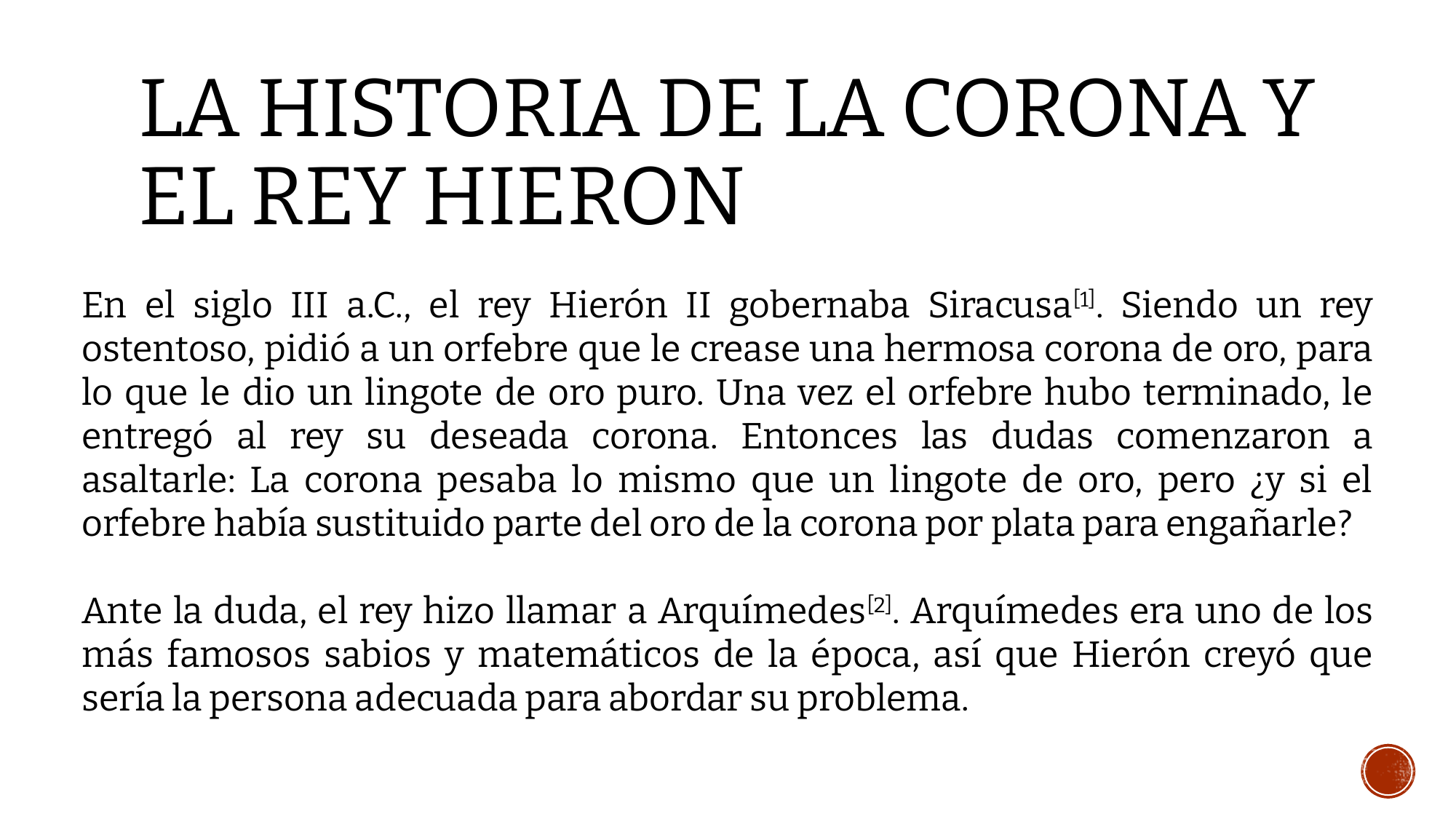

# LA HISTORIA DE LA CORONA Y EL REY HIERON
En el siglo III a.C., el rey Hierón II gobernaba Siracusa[1]. Siendo un rey ostentoso, pidió a un orfebre que le crease una hermosa corona de oro, para lo que le dio un lingote de oro puro. Una vez el orfebre hubo terminado, le entregó al rey su deseada corona. Entonces las dudas comenzaron a asaltarle: La corona pesaba lo mismo que un lingote de oro, pero ¿y si el orfebre había sustituido parte del oro de la corona por plata para engañarle?

Ante la duda, el rey hizo llamar a Arquímedes[2]. Arquímedes era uno de los más famosos sabios y matemáticos de la época, así que Hierón creyó que sería la persona adecuada para abordar su problema.